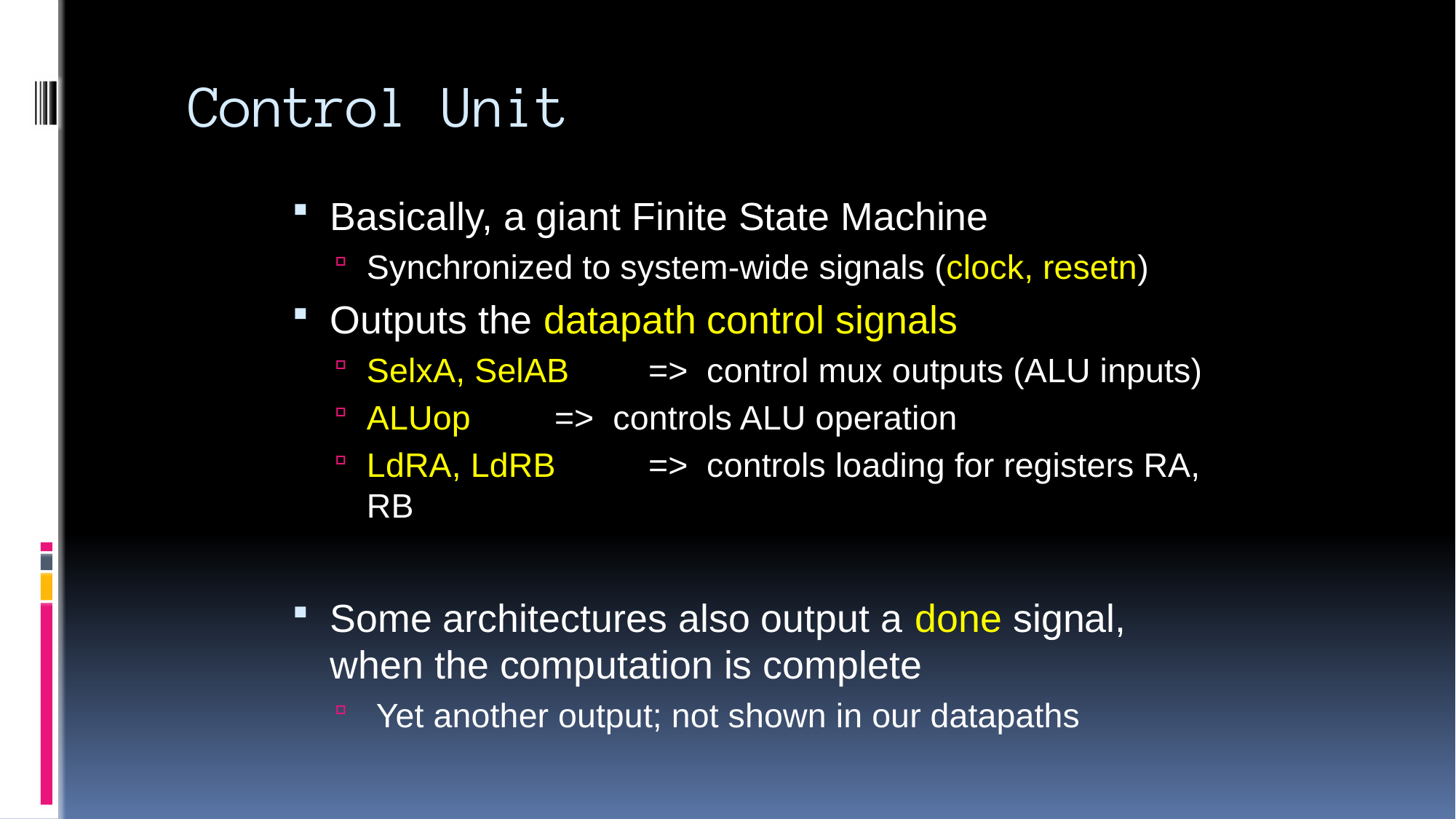

# Control Unit
Basically, a giant Finite State Machine
Synchronized to system-wide signals (clock, resetn)
Outputs the datapath control signals
SelxA, SelAB 	=>  control mux outputs (ALU inputs)
ALUop 		=>  controls ALU operation
LdRA, LdRB 	=>  controls loading for registers RA, RB

Some architectures also output a done signal, when the computation is complete
 Yet another output; not shown in our datapaths